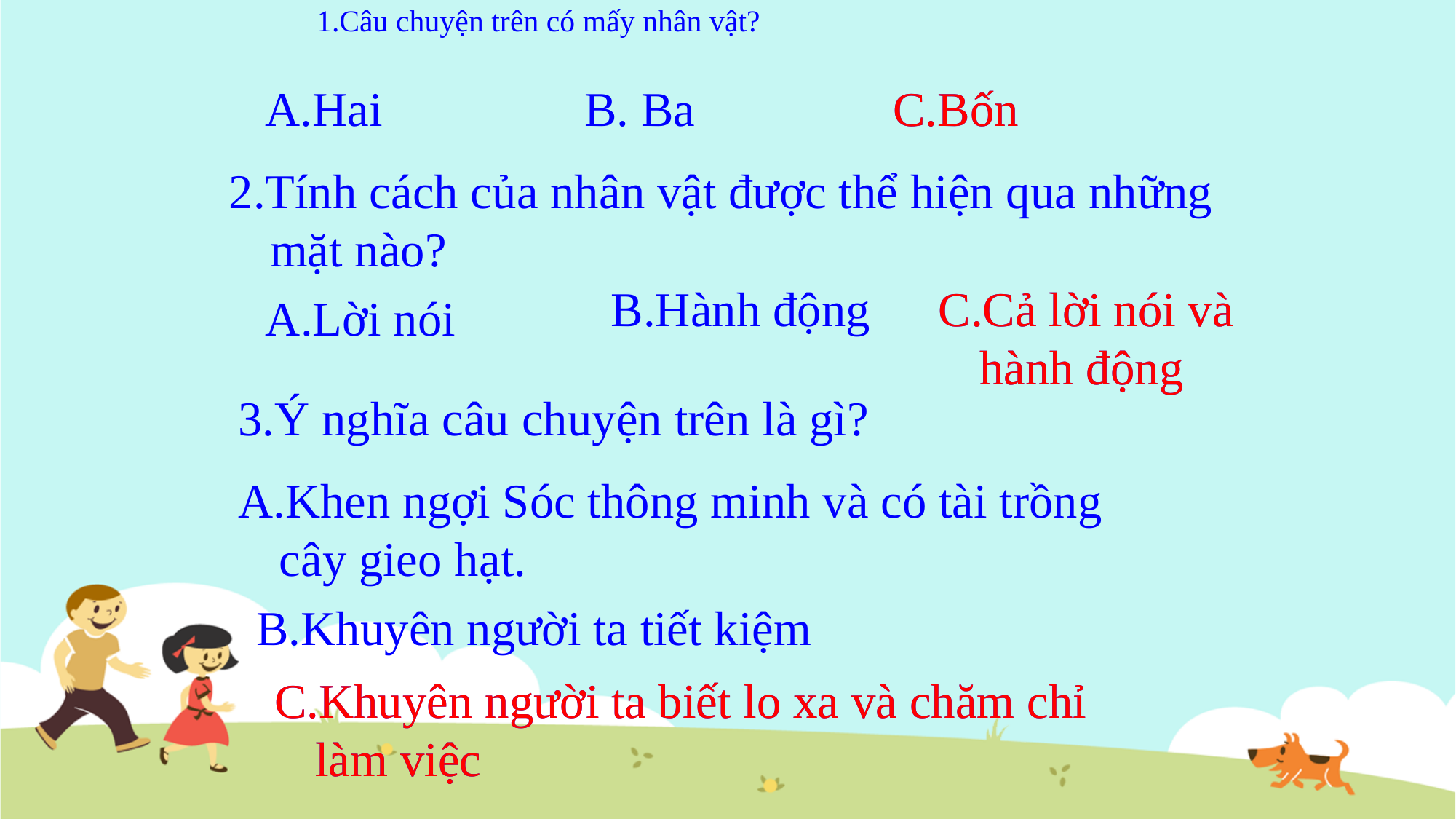

1.Câu chuyện trên có mấy nhân vật?
A.Hai
B. Ba
C.Bốn
C.Bốn
2.Tính cách của nhân vật được thể hiện qua những mặt nào?
B.Hành động
C.Cả lời nói và hành động
C.Cả lời nói và hành động
A.Lời nói
3.Ý nghĩa câu chuyện trên là gì?
A.Khen ngợi Sóc thông minh và có tài trồng cây gieo hạt.
B.Khuyên người ta tiết kiệm
C.Khuyên người ta biết lo xa và chăm chỉ làm việc
C.Khuyên người ta biết lo xa và chăm chỉ làm việc